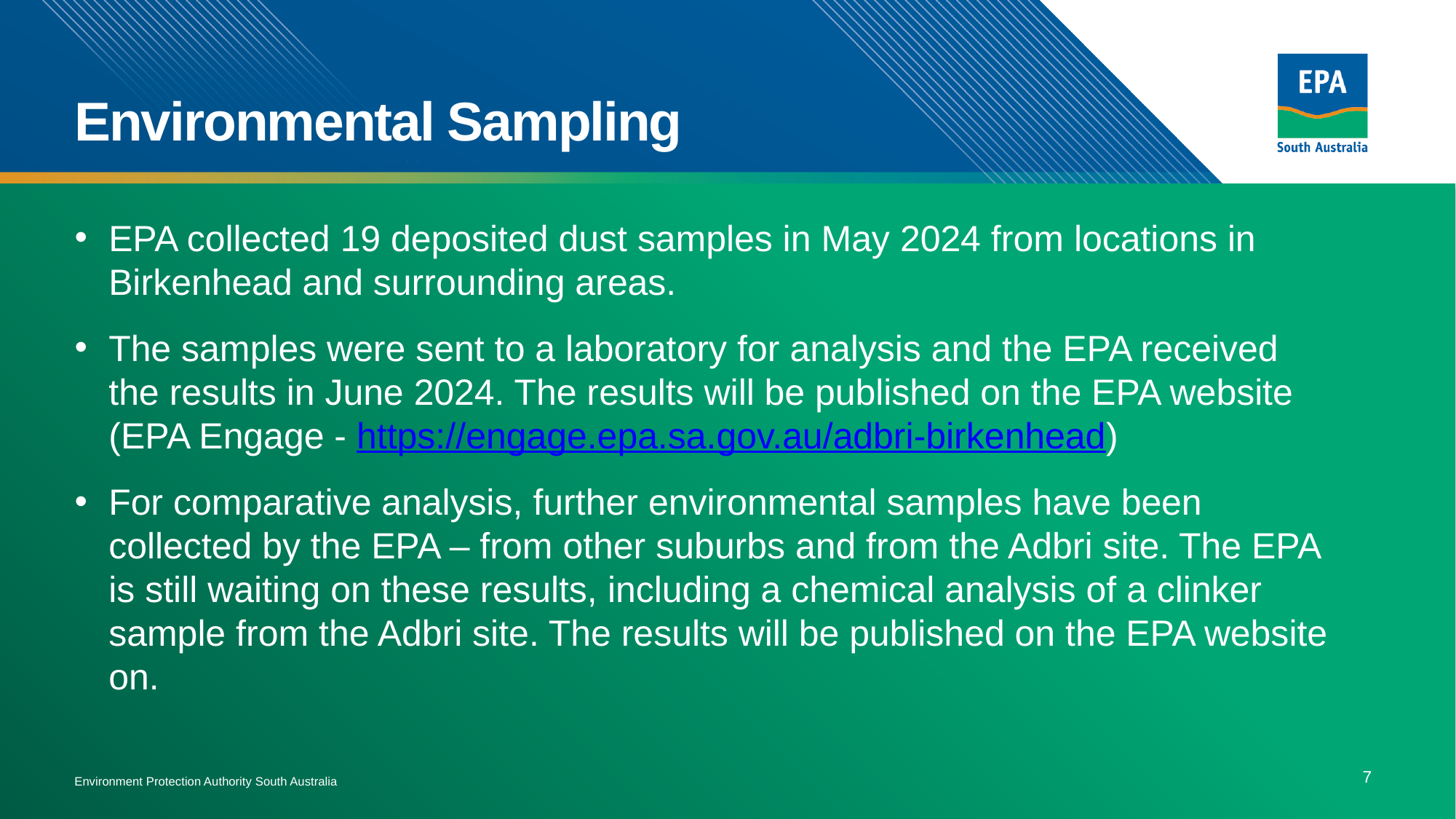

# Environmental Sampling
EPA collected 19 deposited dust samples in May 2024 from locations in Birkenhead and surrounding areas.
The samples were sent to a laboratory for analysis and the EPA received the results in June 2024. The results will be published on the EPA website (EPA Engage - https://engage.epa.sa.gov.au/adbri-birkenhead)
For comparative analysis, further environmental samples have been collected by the EPA – from other suburbs and from the Adbri site. The EPA is still waiting on these results, including a chemical analysis of a clinker sample from the Adbri site. The results will be published on the EPA website on.